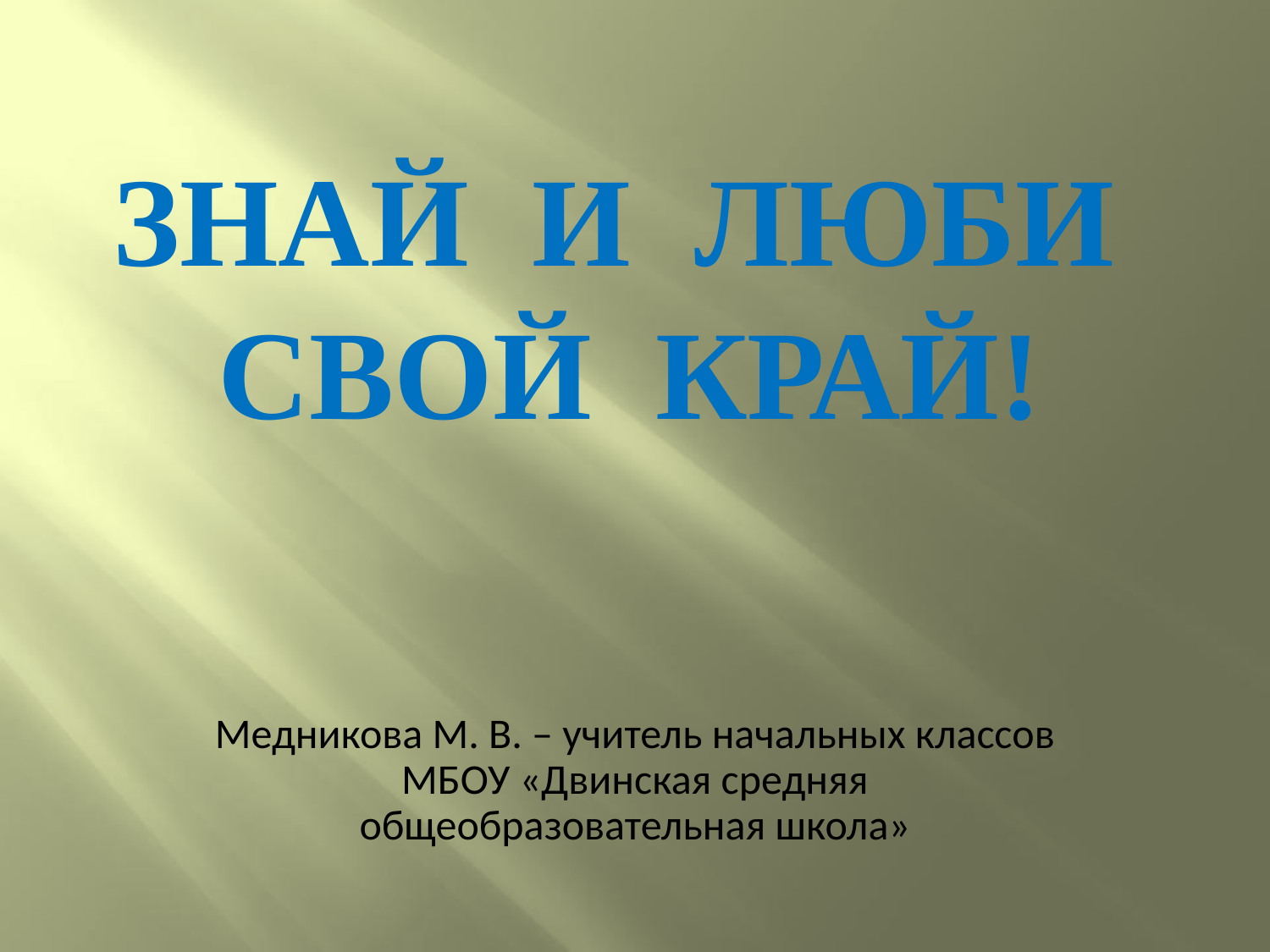

# Знай  и  люби  свой  край!
Медникова М. В. – учитель начальных классов МБОУ «Двинская средняя общеобразовательная школа»